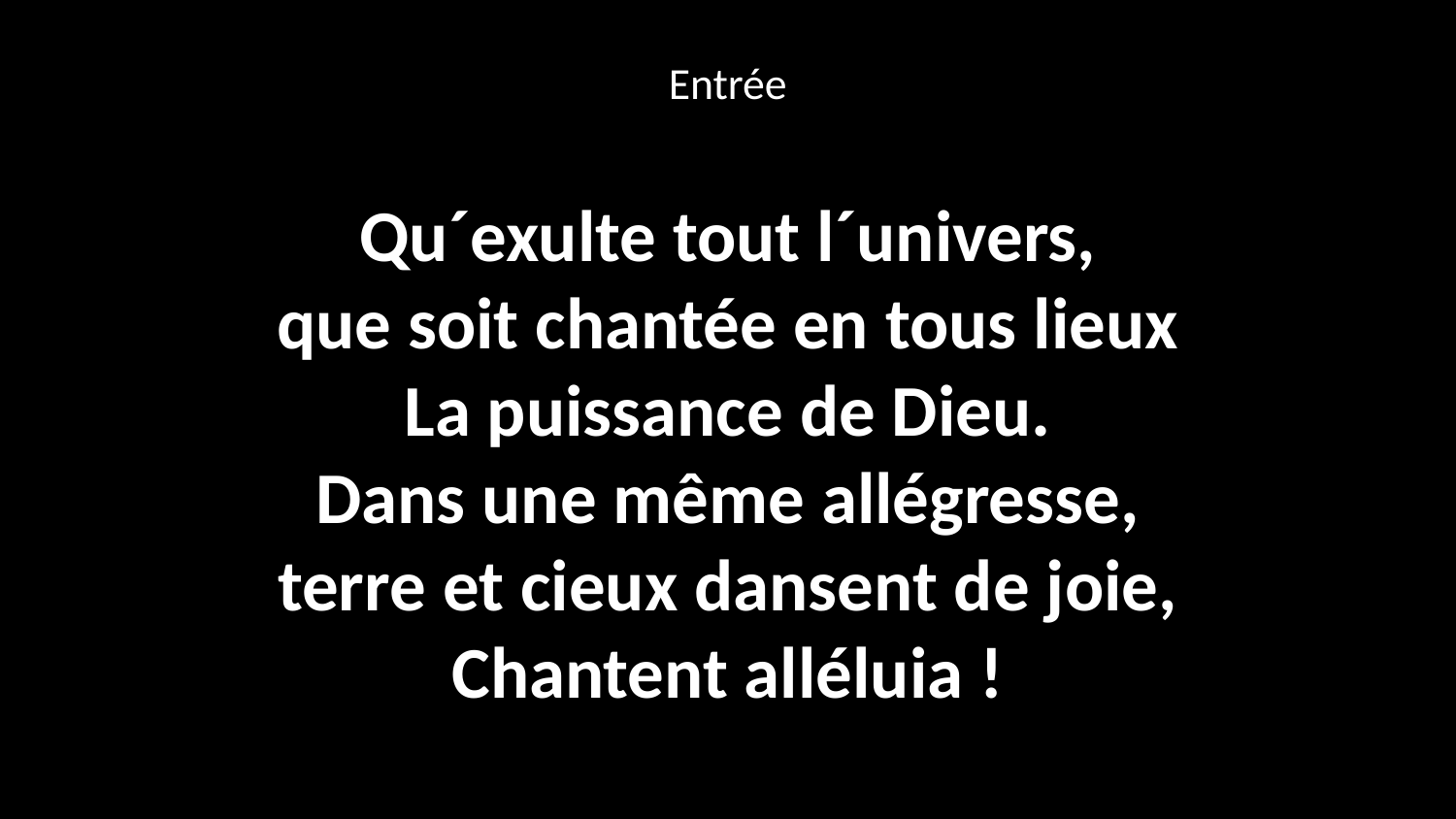

Entrée
Qu´exulte tout l´univers,
que soit chantée en tous lieux
La puissance de Dieu.
Dans une même allégresse,
terre et cieux dansent de joie,
Chantent alléluia !